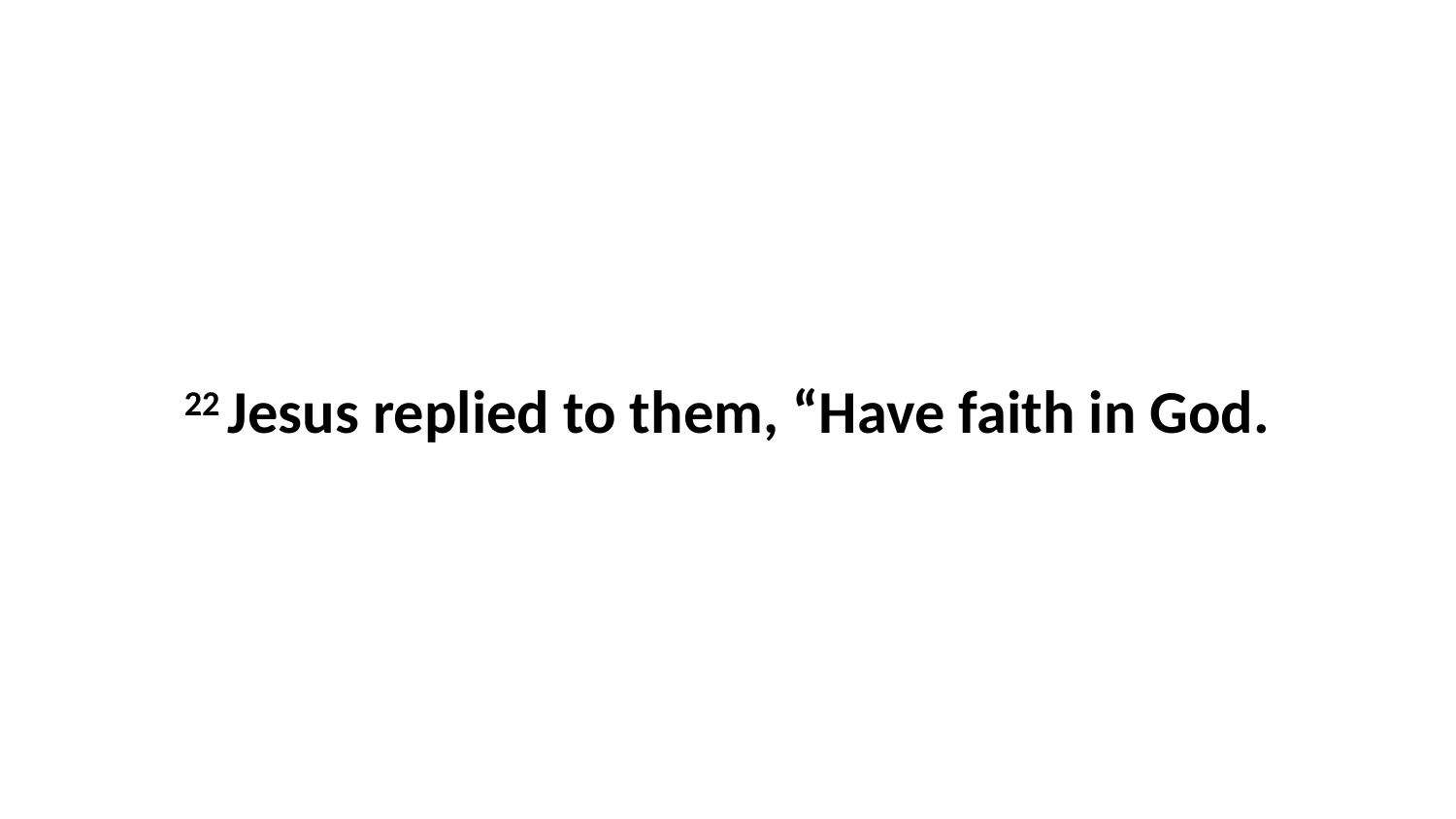

22 Jesus replied to them, “Have faith in God.